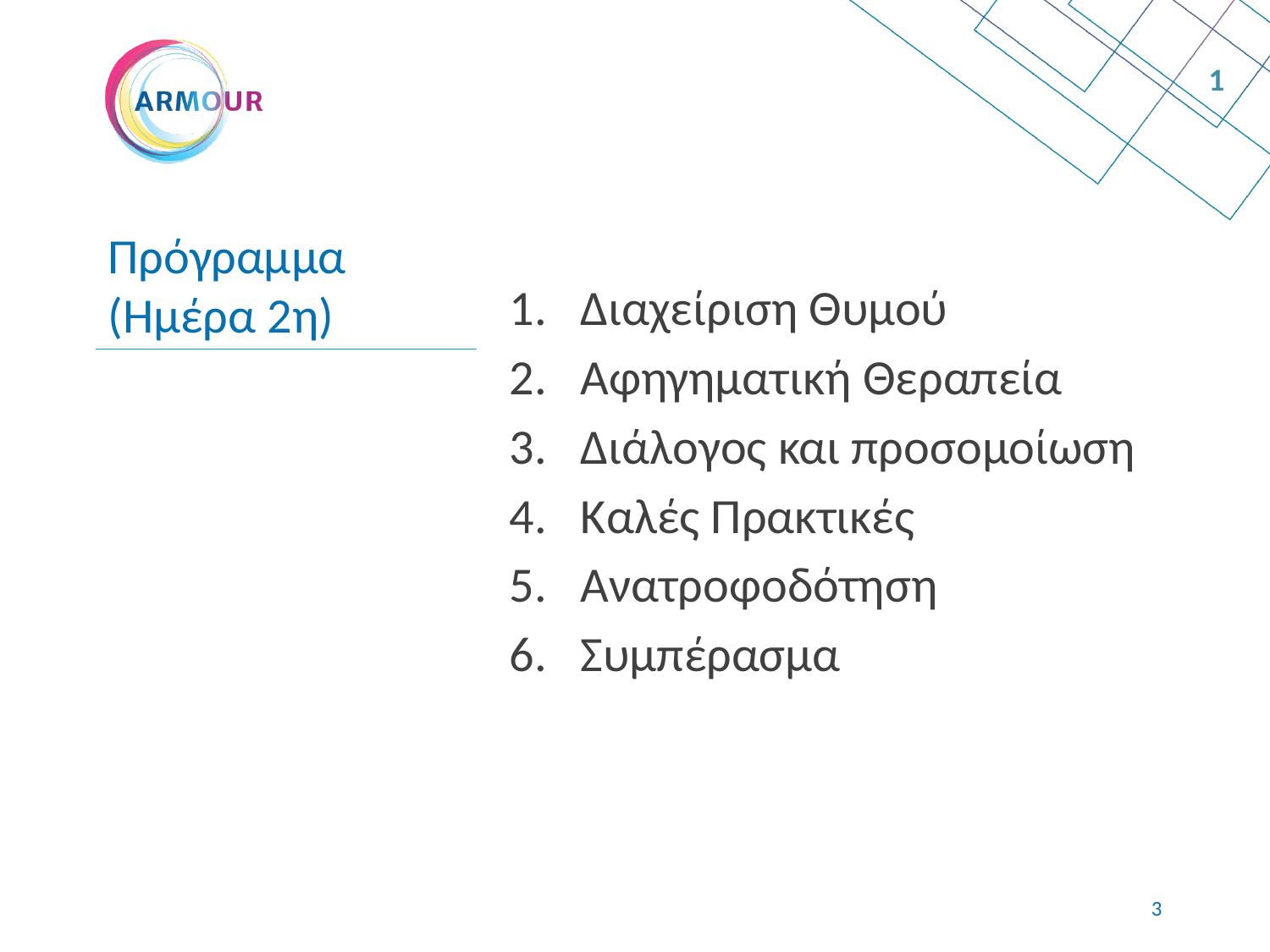

1
# Πρόγραμμα (Ημέρα 2η)

Διαχείριση Θυμού
Αφηγηματική Θεραπεία
Διάλογος και προσομοίωση
Καλές Πρακτικές
Ανατροφοδότηση
Συμπέρασμα
3